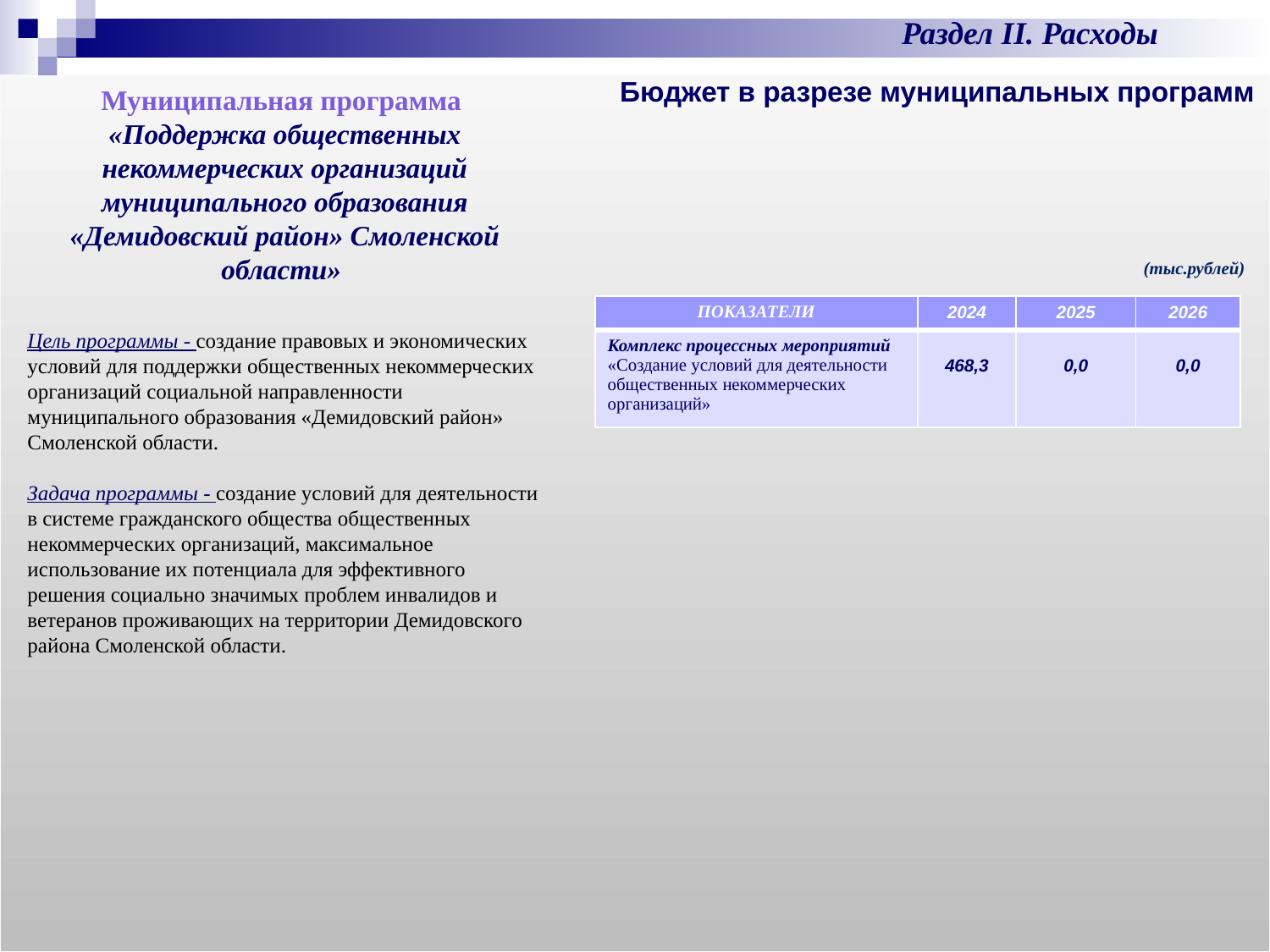

Раздел II. Расходы
Бюджет в разрезе муниципальных программ

Муниципальная программа
«Поддержка общественных некоммерческих организаций муниципального образования «Демидовский район» Смоленской области»

Цель программы - создание правовых и экономических условий для поддержки общественных некоммерческих организаций социальной направленности  муниципального образования «Демидовский район» Смоленской области.

Задача программы - создание условий для деятельности в системе гражданского общества общественных некоммерческих организаций, максимальное  использование их потенциала для эффективного  решения социально значимых проблем инвалидов и ветеранов проживающих на территории Демидовского района Смоленской области.
(тыс.рублей)
| ПОКАЗАТЕЛИ | 2024 | 2025 | 2026 |
| --- | --- | --- | --- |
| Комплекс процессных мероприятий «Создание условий для деятельности общественных некоммерческих организаций» | 468,3 | 0,0 | 0,0 |